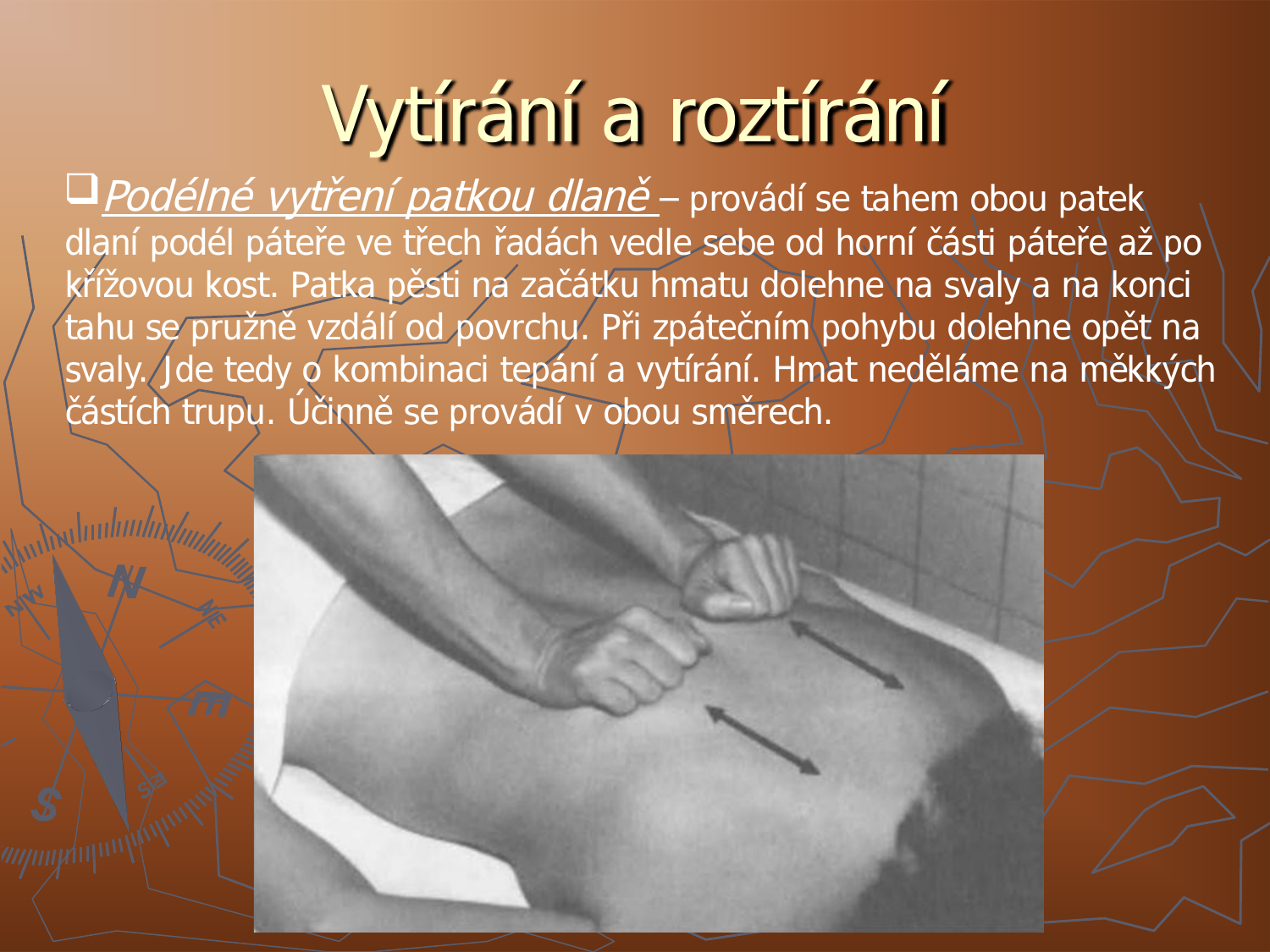

# Vytírání a roztírání
Podélné vytření patkou dlaně – provádí se tahem obou patek dlaní podél páteře ve třech řadách vedle sebe od horní části páteře až po křížovou kost. Patka pěsti na začátku hmatu dolehne na svaly a na konci tahu se pružně vzdálí od povrchu. Při zpátečním pohybu dolehne opět na svaly. Jde tedy o kombinaci tepání a vytírání. Hmat neděláme na měkkých částích trupu. Účinně se provádí v obou směrech.